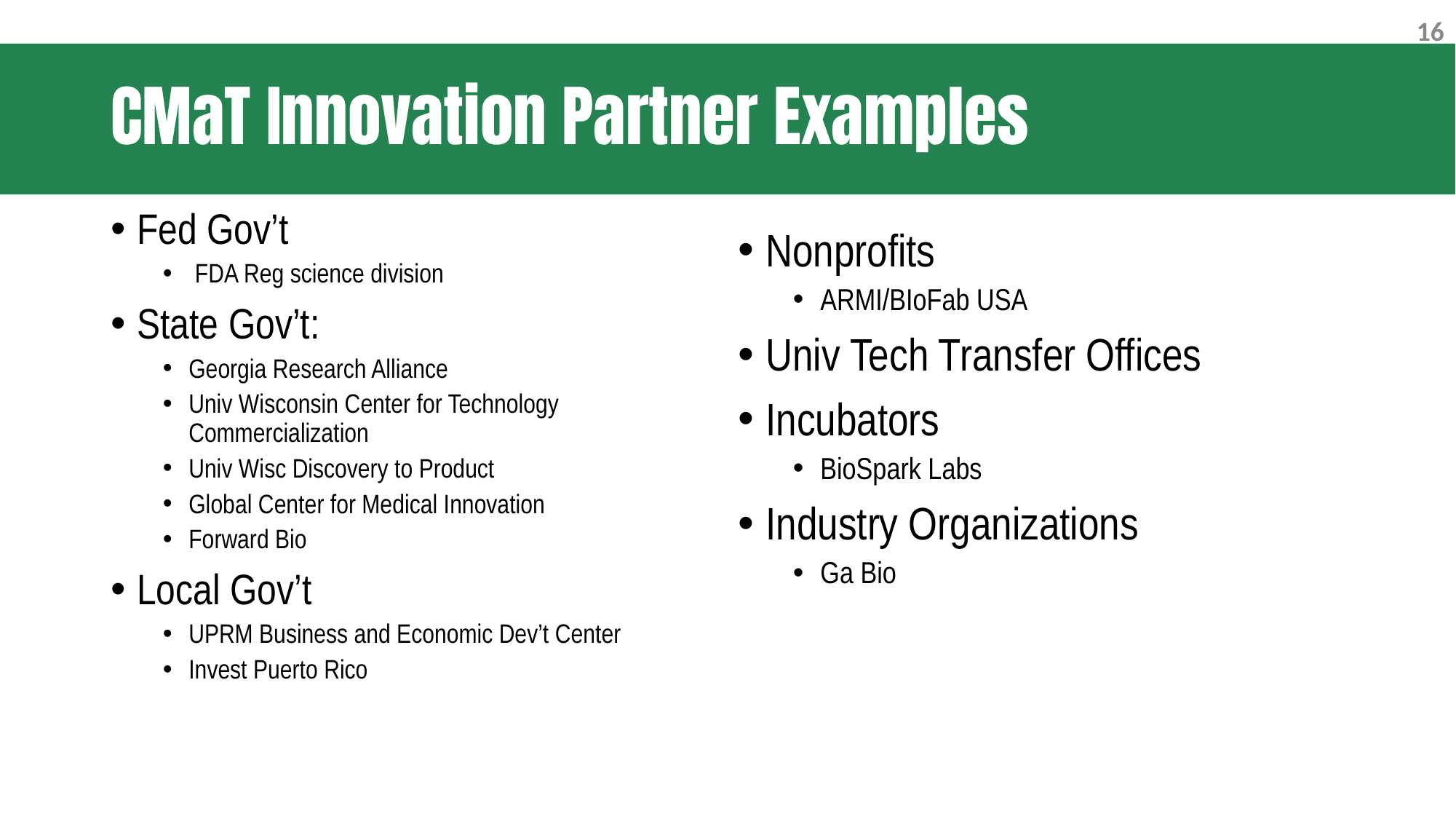

# CMaT Innovation Partner Examples
Fed Gov’t
 FDA Reg science division
State Gov’t:
Georgia Research Alliance
Univ Wisconsin Center for Technology Commercialization
Univ Wisc Discovery to Product
Global Center for Medical Innovation
Forward Bio
Local Gov’t
UPRM Business and Economic Dev’t Center
Invest Puerto Rico

Nonprofits
ARMI/BIoFab USA
Univ Tech Transfer Offices
Incubators
BioSpark Labs
Industry Organizations
Ga Bio